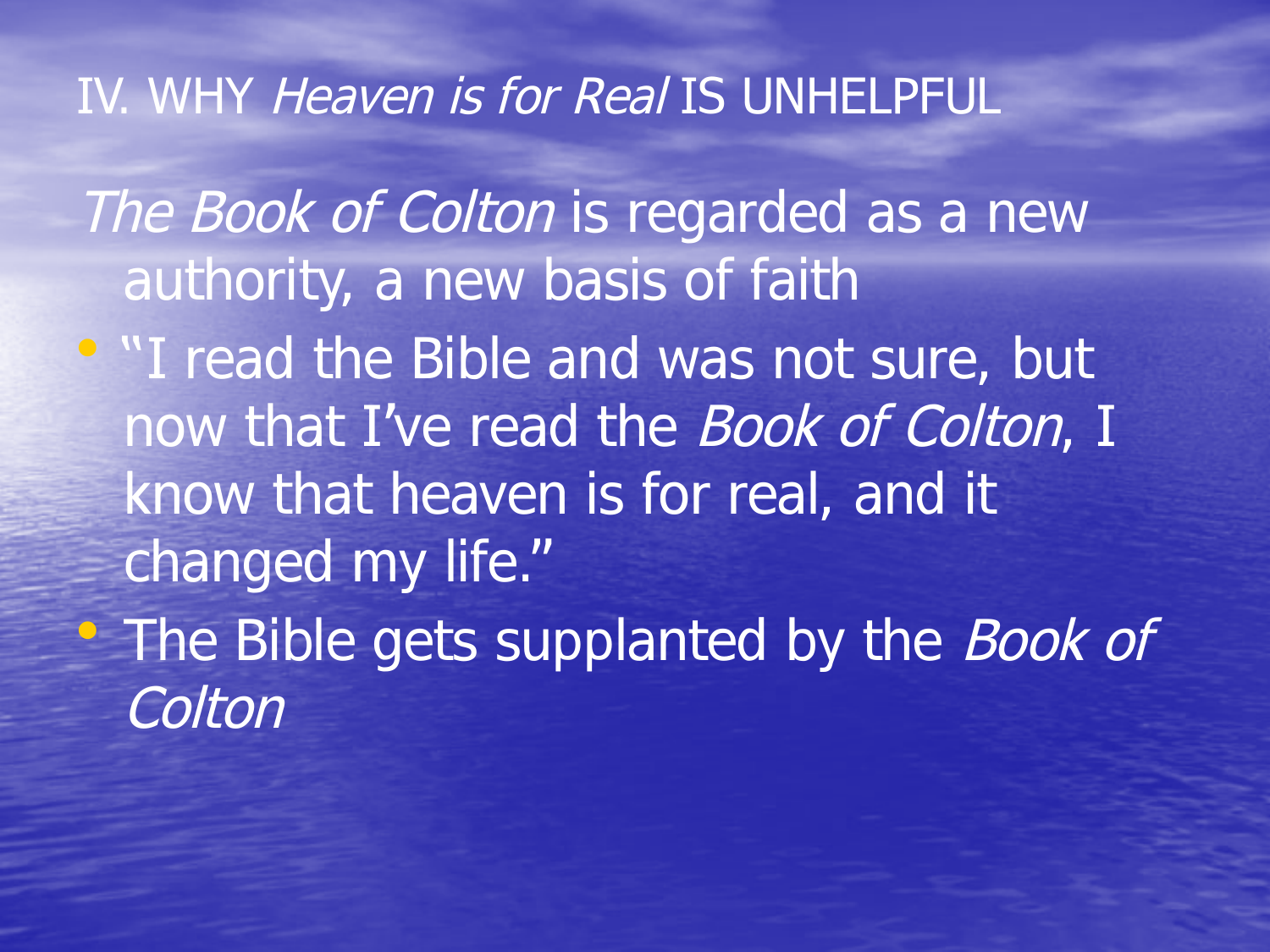

# IV. WHY Heaven is for Real IS UNHELPFUL
The Book of Colton is regarded as a new authority, a new basis of faith
“I read the Bible and was not sure, but now that I’ve read the Book of Colton, I know that heaven is for real, and it changed my life.”
The Bible gets supplanted by the Book of Colton